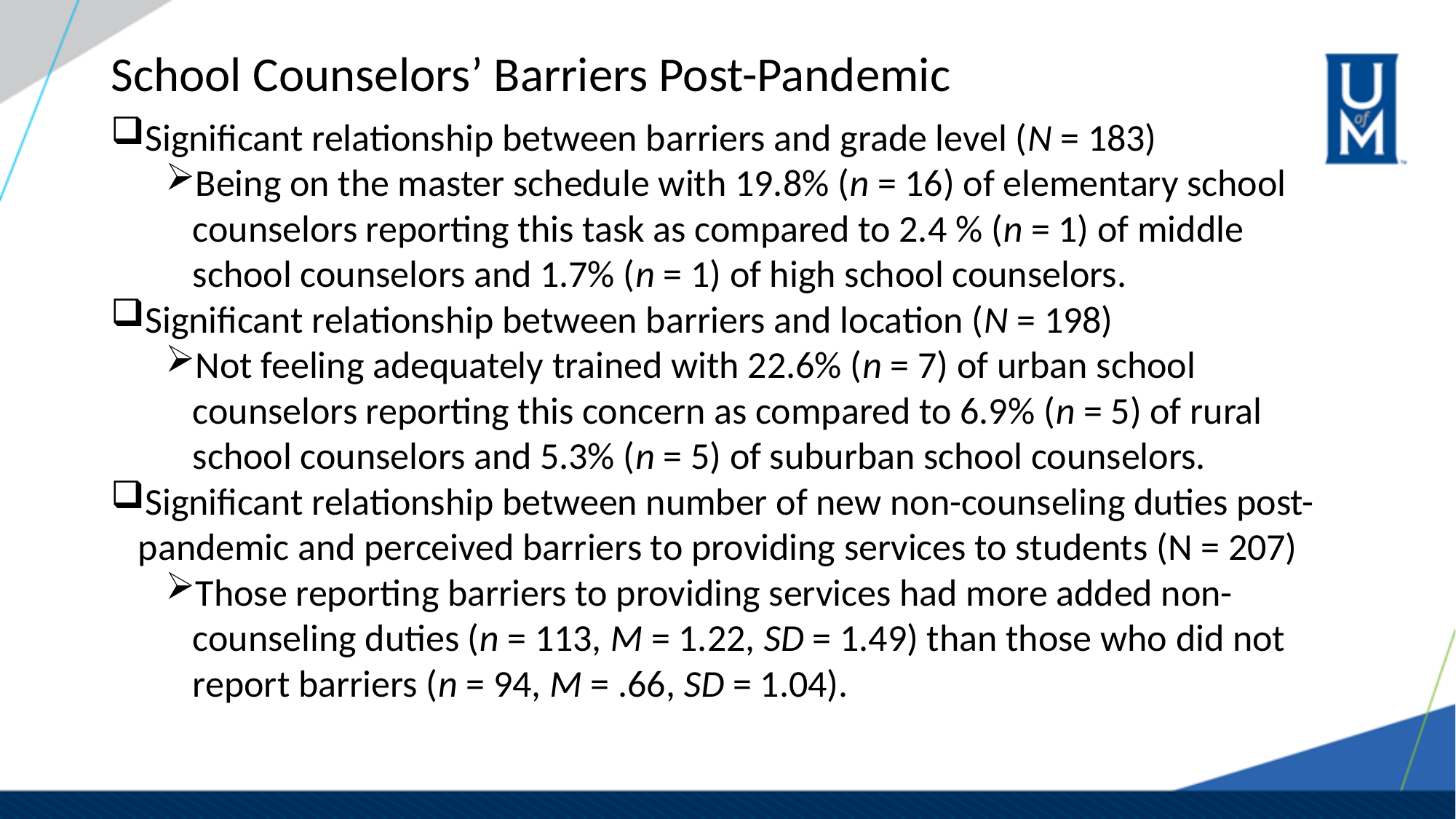

# School Counselors’ Barriers Post-Pandemic
Significant relationship between barriers and grade level (N = 183)
Being on the master schedule with 19.8% (n = 16) of elementary school counselors reporting this task as compared to 2.4 % (n = 1) of middle school counselors and 1.7% (n = 1) of high school counselors.
Significant relationship between barriers and location (N = 198)
Not feeling adequately trained with 22.6% (n = 7) of urban school counselors reporting this concern as compared to 6.9% (n = 5) of rural school counselors and 5.3% (n = 5) of suburban school counselors.
Significant relationship between number of new non-counseling duties post-pandemic and perceived barriers to providing services to students (N = 207)
Those reporting barriers to providing services had more added non-counseling duties (n = 113, M = 1.22, SD = 1.49) than those who did not report barriers (n = 94, M = .66, SD = 1.04).